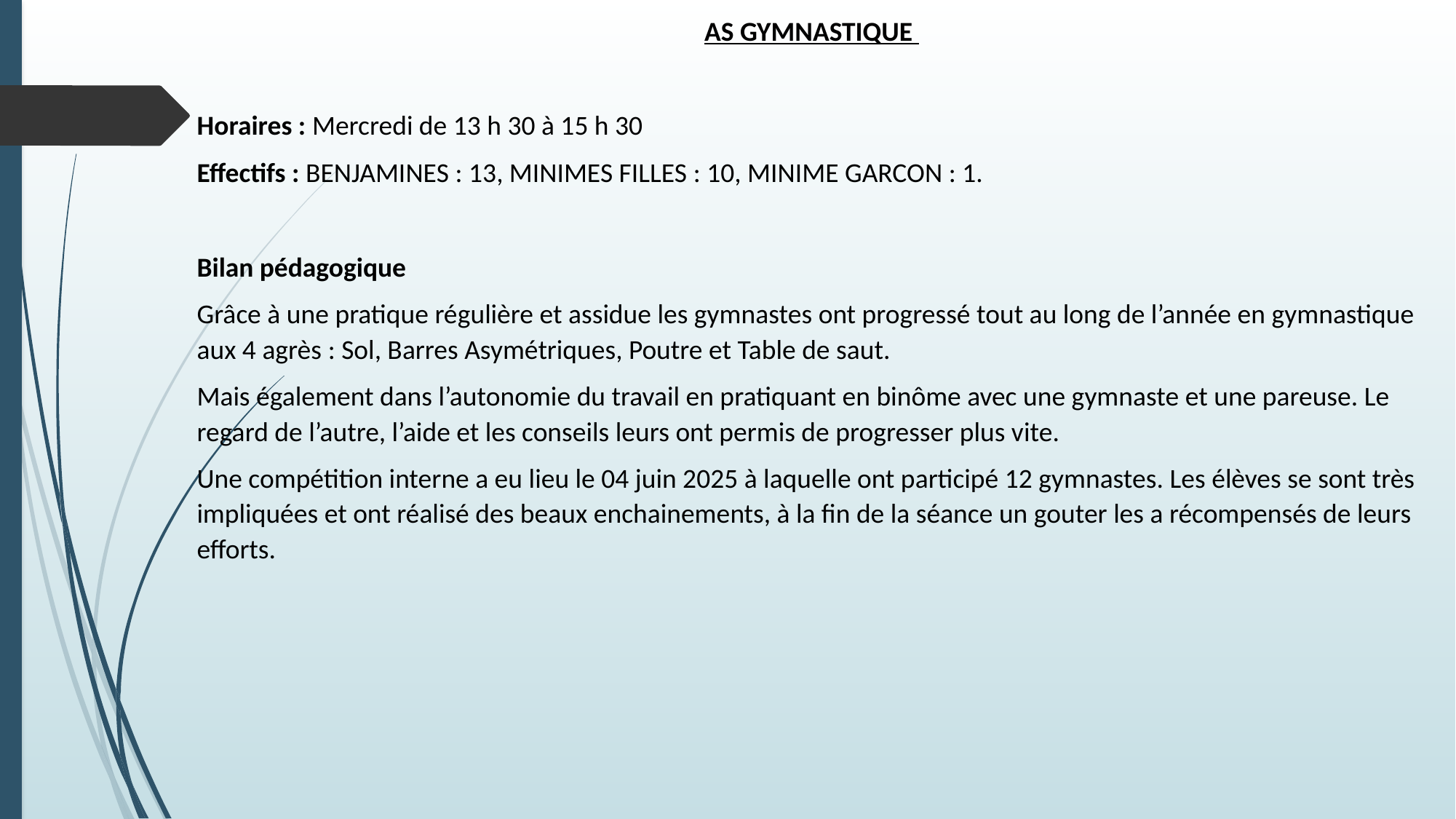

AS GYMNASTIQUE

Horaires : Mercredi de 13 h 30 à 15 h 30
Effectifs : BENJAMINES : 13, MINIMES FILLES : 10, MINIME GARCON : 1.

Bilan pédagogique
Grâce à une pratique régulière et assidue les gymnastes ont progressé tout au long de l’année en gymnastique aux 4 agrès : Sol, Barres Asymétriques, Poutre et Table de saut.
Mais également dans l’autonomie du travail en pratiquant en binôme avec une gymnaste et une pareuse. Le regard de l’autre, l’aide et les conseils leurs ont permis de progresser plus vite.
Une compétition interne a eu lieu le 04 juin 2025 à laquelle ont participé 12 gymnastes. Les élèves se sont très impliquées et ont réalisé des beaux enchainements, à la fin de la séance un gouter les a récompensés de leurs efforts.